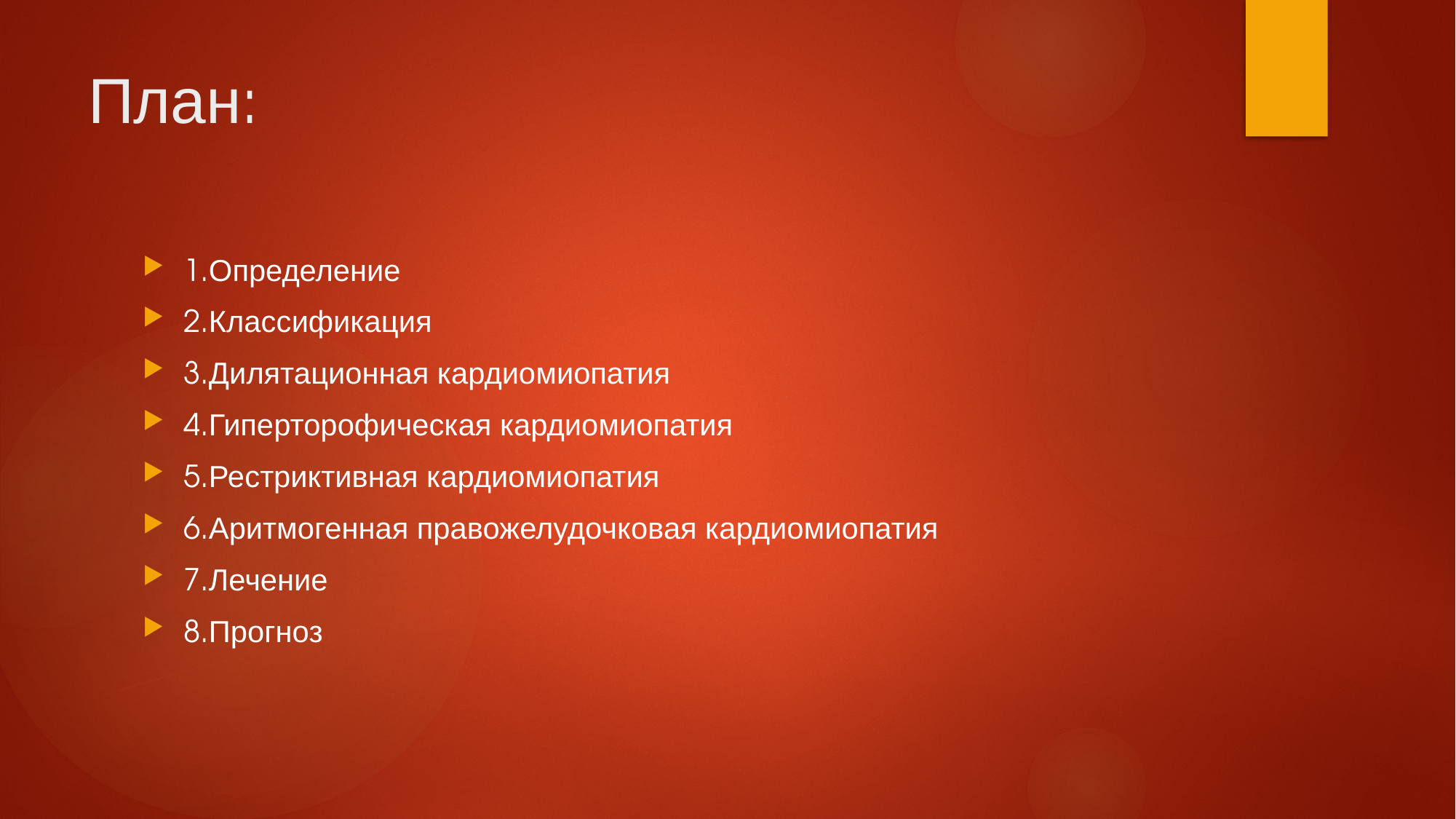

# План:
1.Определение
2.Классификация
3.Дилятационная кардиомиопатия
4.Гиперторофическая кардиомиопатия
5.Рестриктивная кардиомиопатия
6.Аритмогенная правожелудочковая кардиомиопатия
7.Лечение
8.Прогноз